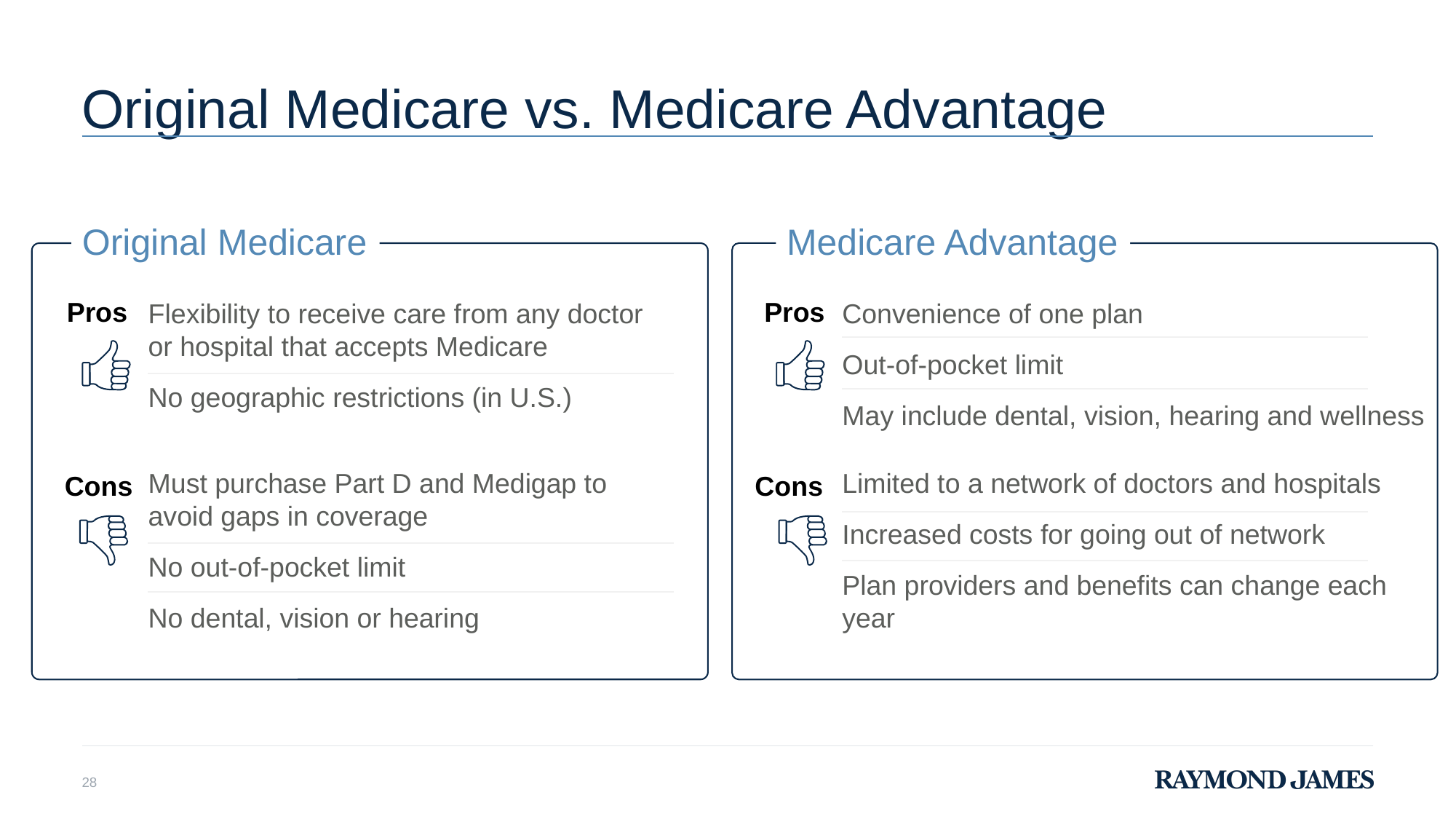

# Original Medicare vs. Medicare Advantage
Original Medicare
Medicare Advantage

Pros
Pros
Flexibility to receive care from any doctor or hospital that accepts Medicare
No geographic restrictions (in U.S.)
Convenience of one plan
Out-of-pocket limit
May include dental, vision, hearing and wellness

Cons
Cons
Must purchase Part D and Medigap to avoid gaps in coverage
No out-of-pocket limit
No dental, vision or hearing
Limited to a network of doctors and hospitals
Increased costs for going out of network
Plan providers and benefits can change each year

28